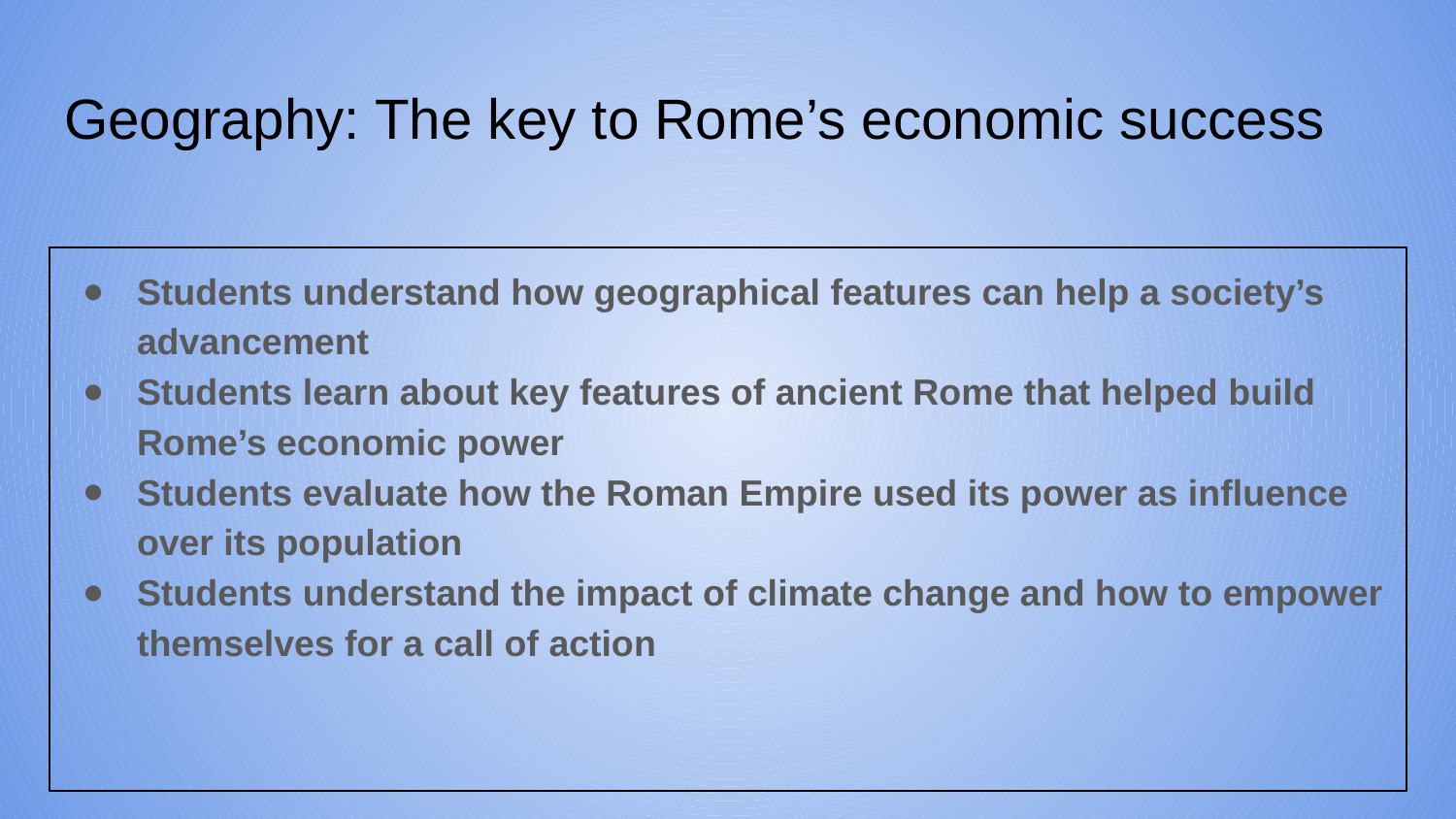

# Geography: The key to Rome’s economic success
Students understand how geographical features can help a society’s advancement
Students learn about key features of ancient Rome that helped build Rome’s economic power
Students evaluate how the Roman Empire used its power as influence over its population
Students understand the impact of climate change and how to empower themselves for a call of action